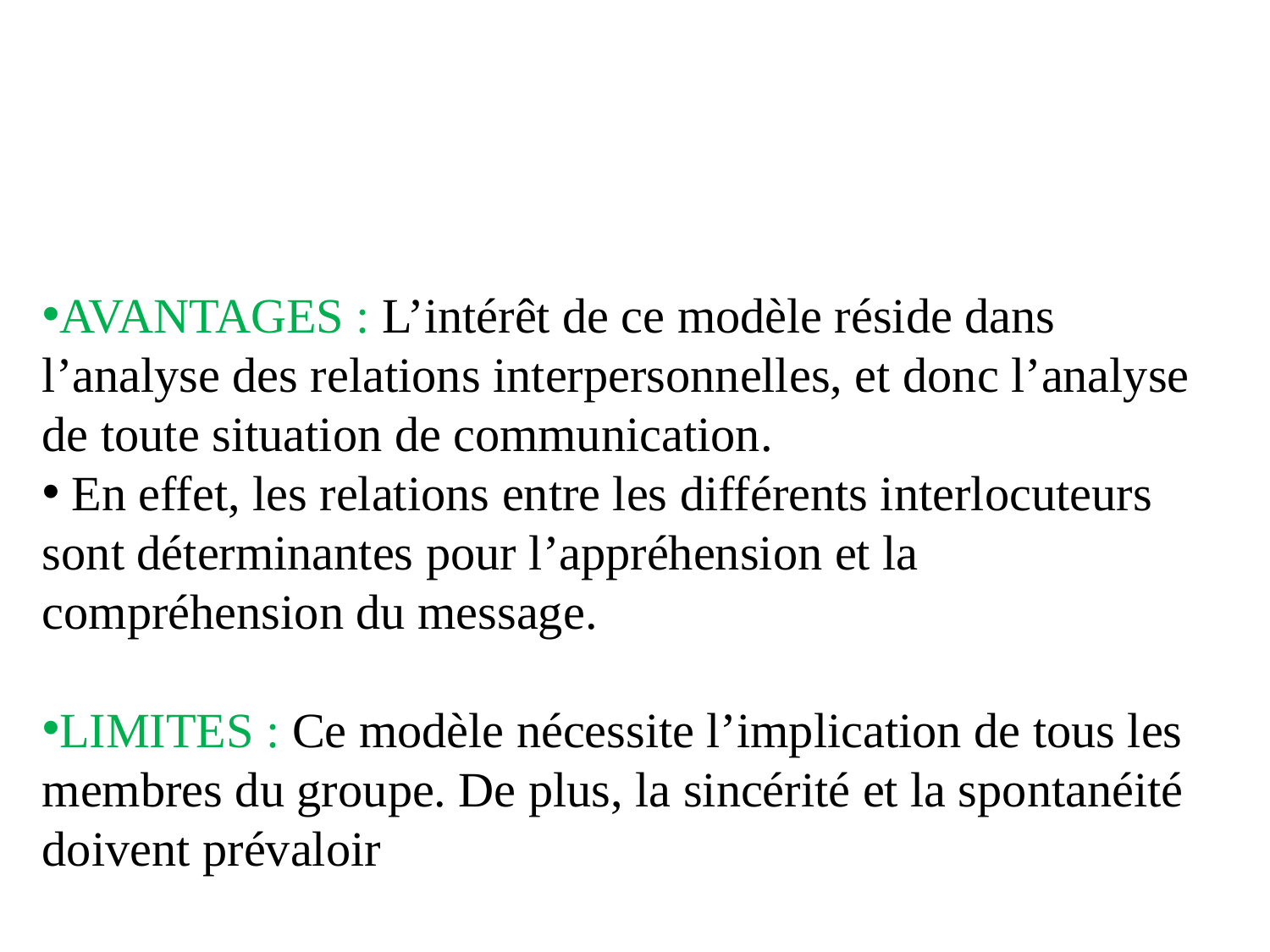

AVANTAGES : L’intérêt de ce modèle réside dans l’analyse des relations interpersonnelles, et donc l’analyse de toute situation de communication.
 En effet, les relations entre les différents interlocuteurs sont déterminantes pour l’appréhension et la compréhension du message.

LIMITES : Ce modèle nécessite l’implication de tous les membres du groupe. De plus, la sincérité et la spontanéité doivent prévaloir